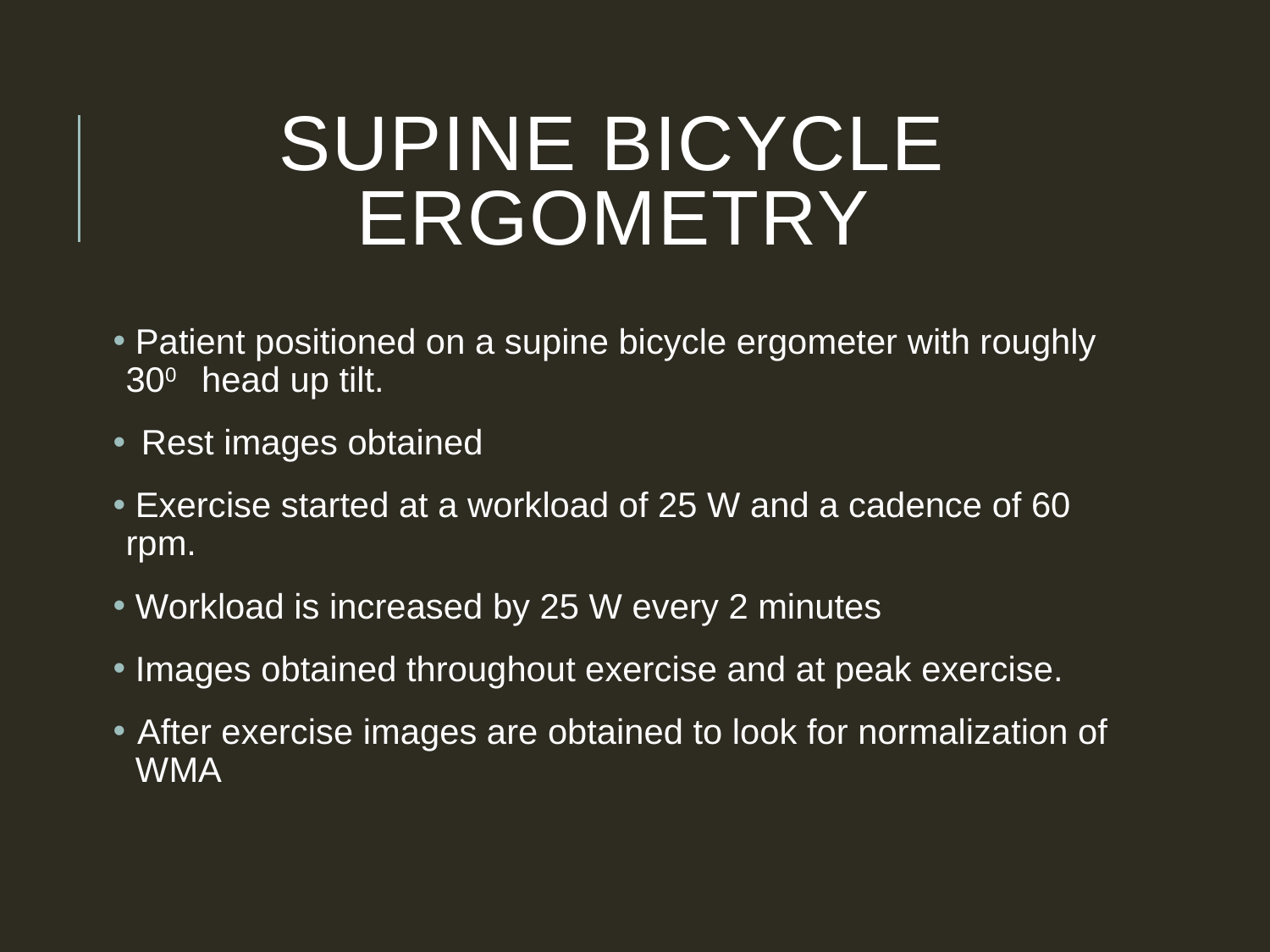

# SUPINE BICYCLE ERGOMETRY
 Patient positioned on a supine bicycle ergometer with roughly 300   head up tilt.
  Rest images obtained
 Exercise started at a workload of 25 W and a cadence of 60 rpm.
 Workload is increased by 25 W every 2 minutes
 Images obtained throughout exercise and at peak exercise.
  After exercise images are obtained to look for normalization of  WMA